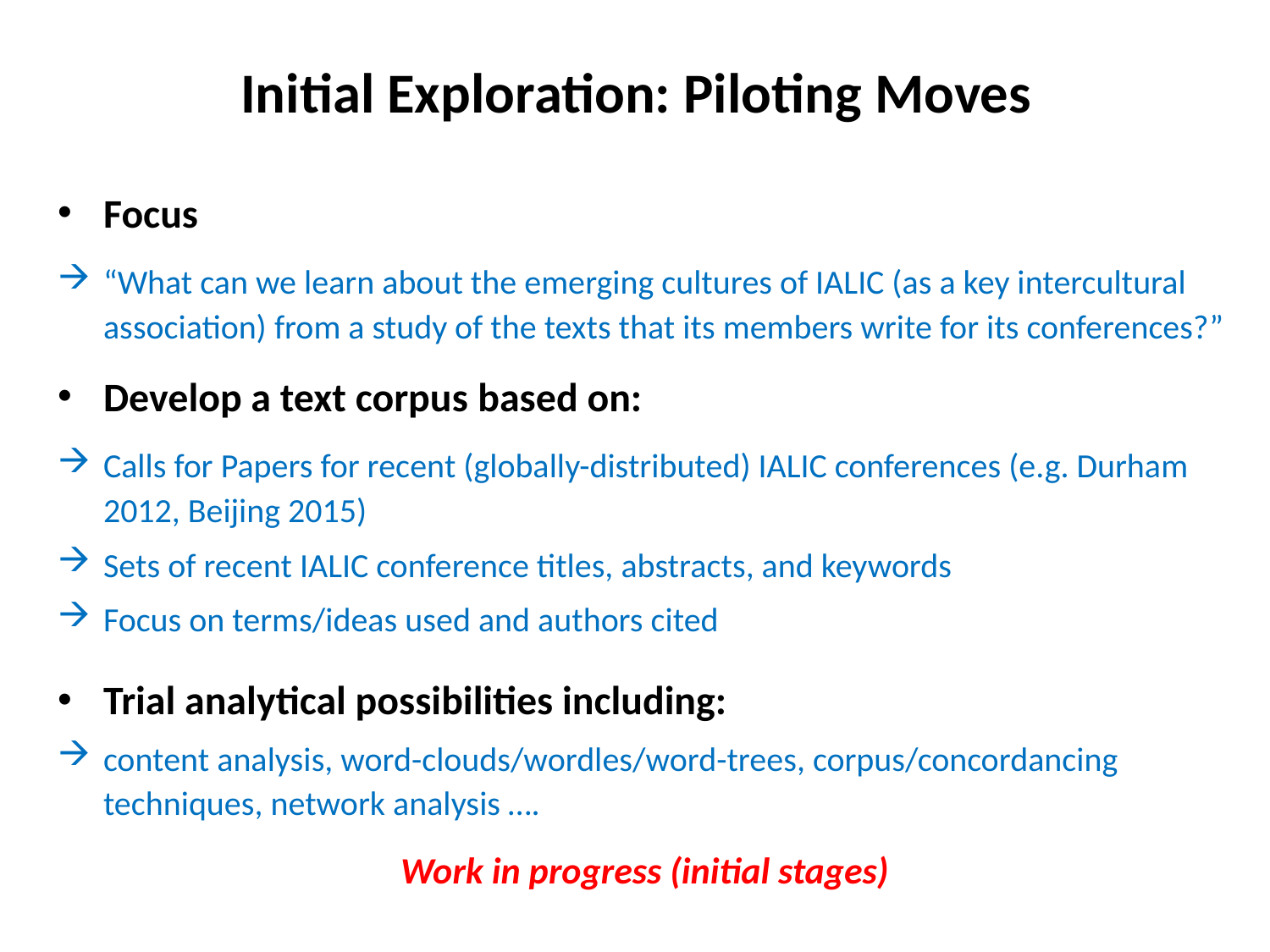

# Initial Exploration: Piloting Moves
Focus
“What can we learn about the emerging cultures of IALIC (as a key intercultural association) from a study of the texts that its members write for its conferences?”
Develop a text corpus based on:
Calls for Papers for recent (globally-distributed) IALIC conferences (e.g. Durham 2012, Beijing 2015)
Sets of recent IALIC conference titles, abstracts, and keywords
Focus on terms/ideas used and authors cited
Trial analytical possibilities including:
content analysis, word-clouds/wordles/word-trees, corpus/concordancing techniques, network analysis ….
Work in progress (initial stages)